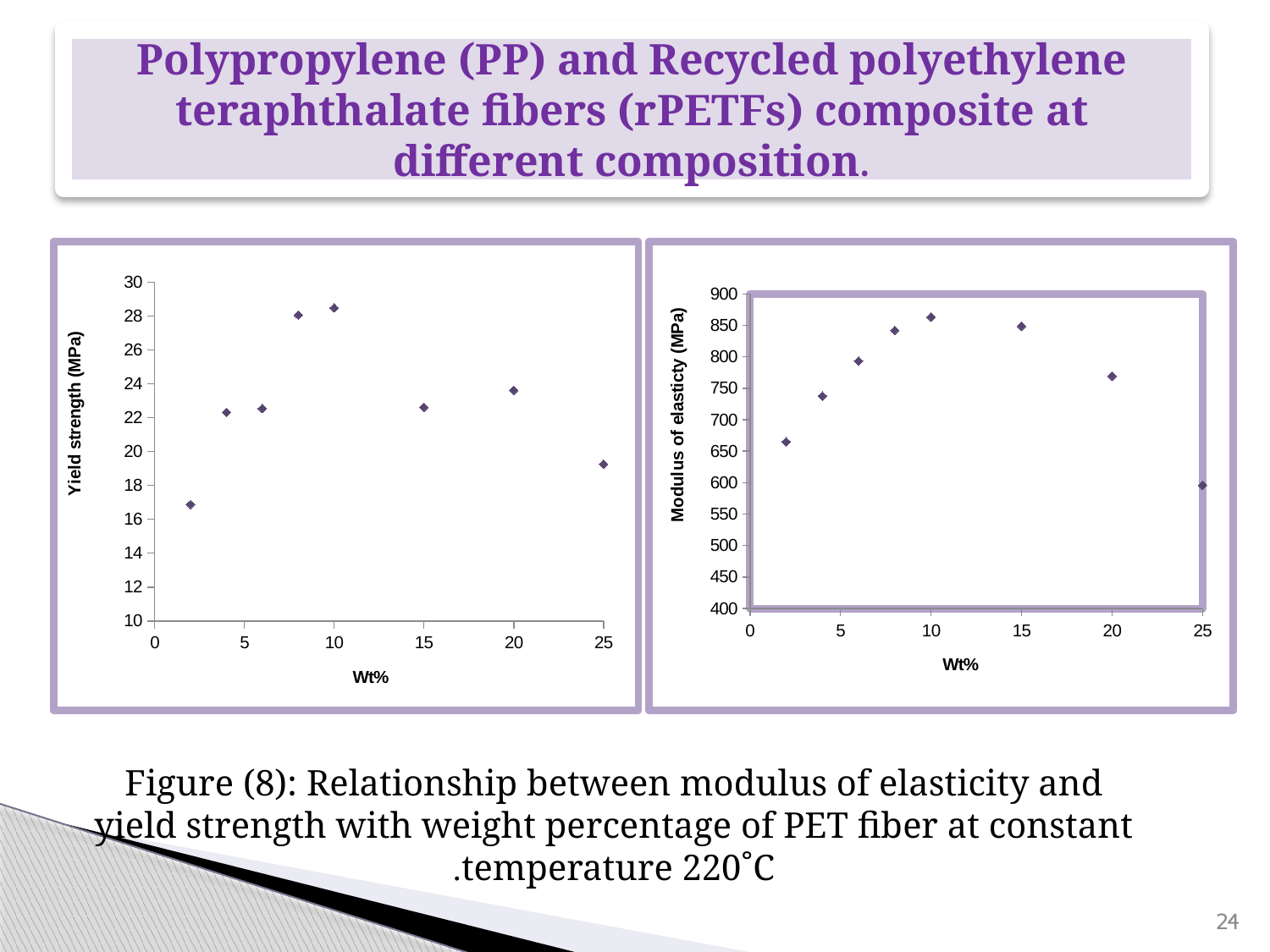

# Polypropylene (PP) and Recycled polyethylene teraphthalate fibers (rPETFs) composite at different composition.

### Chart

| Category |  |
|---|---|

### Chart

| Category |  |
|---|---|
Figure (8): Relationship between modulus of elasticity and yield strength with weight percentage of PET fiber at constant temperature 220˚C.
24